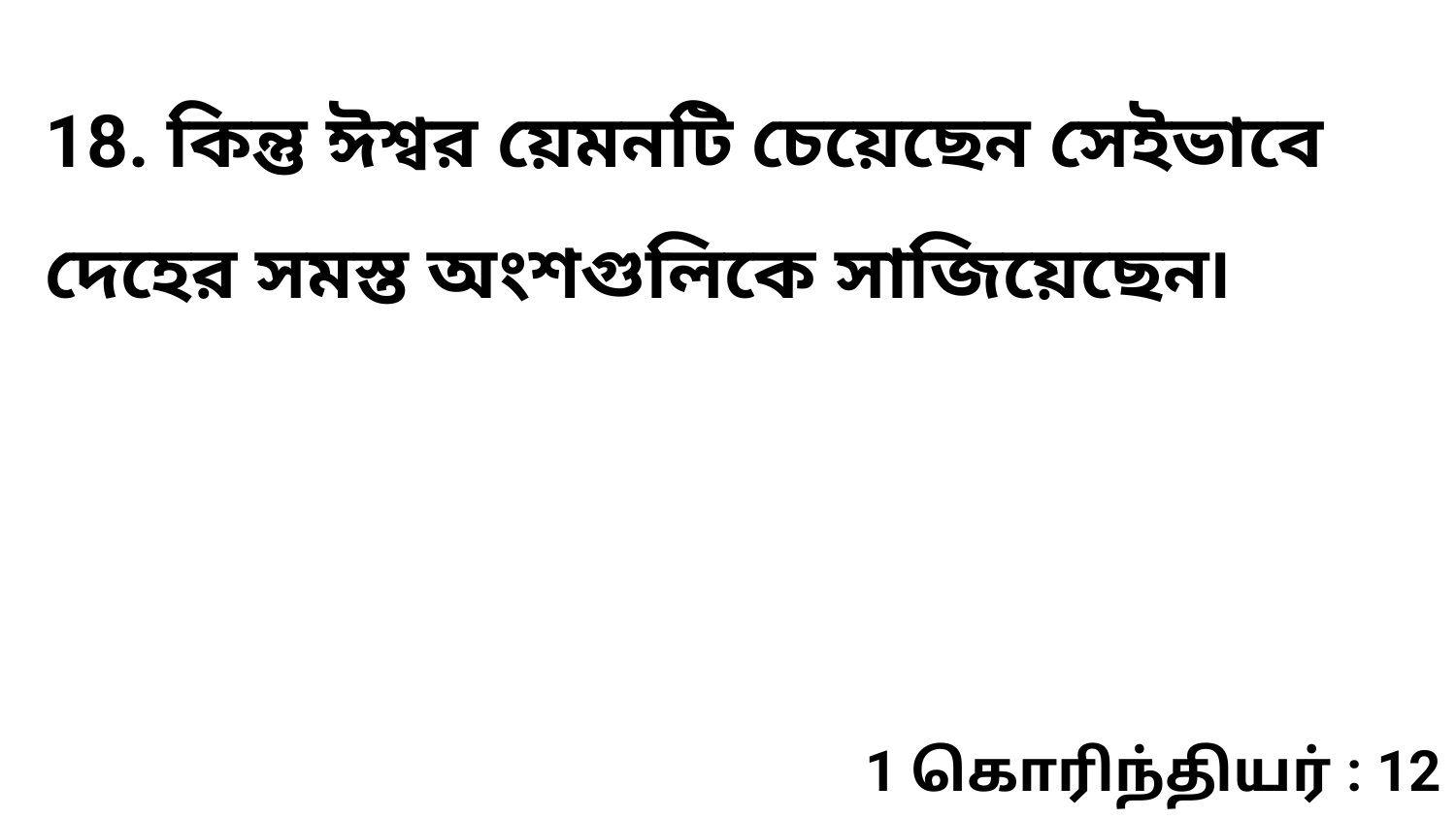

18. কিন্তু ঈশ্বর য়েমনটি চেয়েছেন সেইভাবে দেহের সমস্ত অংশগুলিকে সাজিয়েছেন৷
1 கொரிந்தியர் : 12